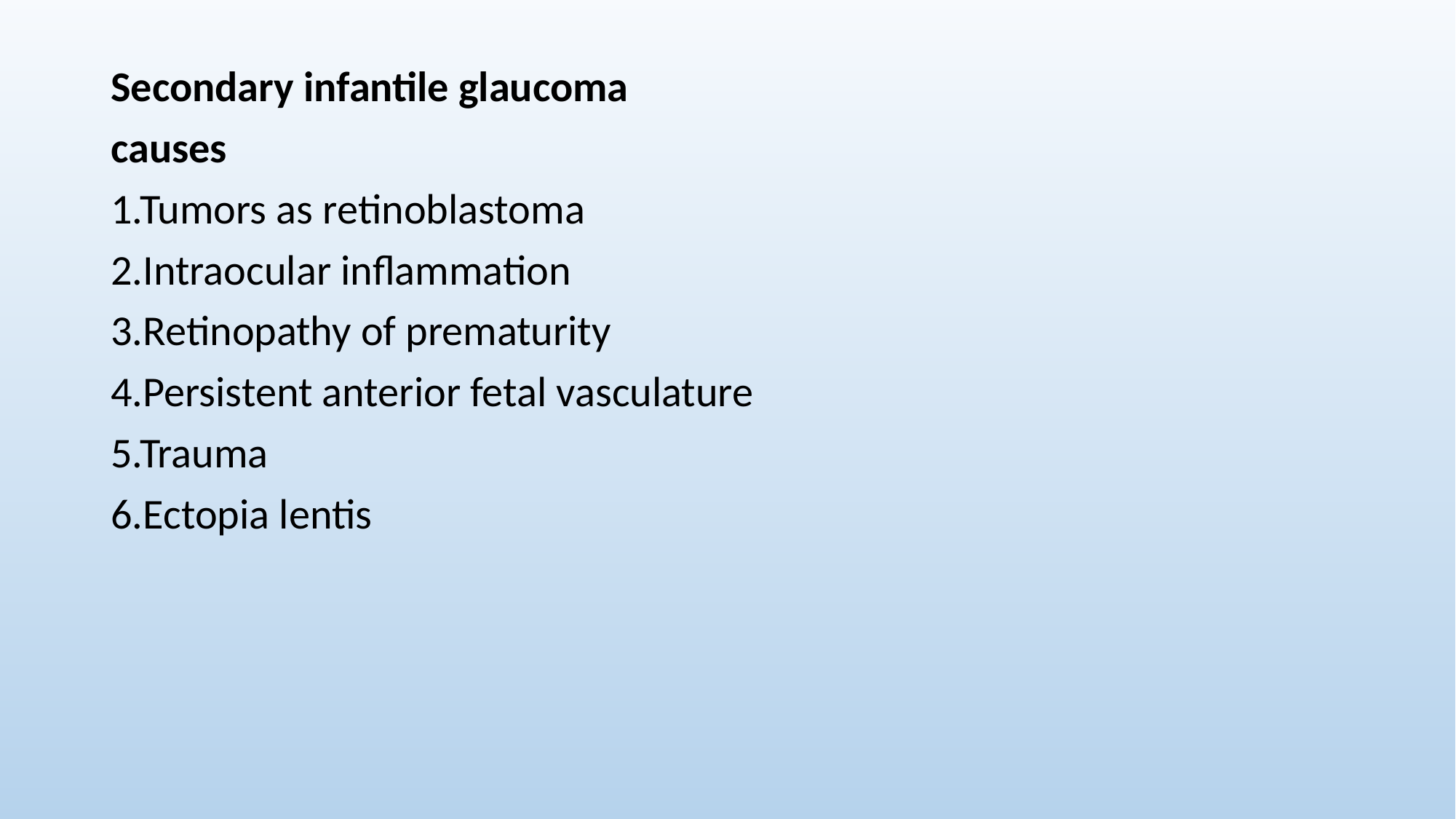

Secondary infantile glaucoma
causes
1.Tumors as retinoblastoma
2.Intraocular inflammation
3.Retinopathy of prematurity
4.Persistent anterior fetal vasculature
5.Trauma
6.Ectopia lentis